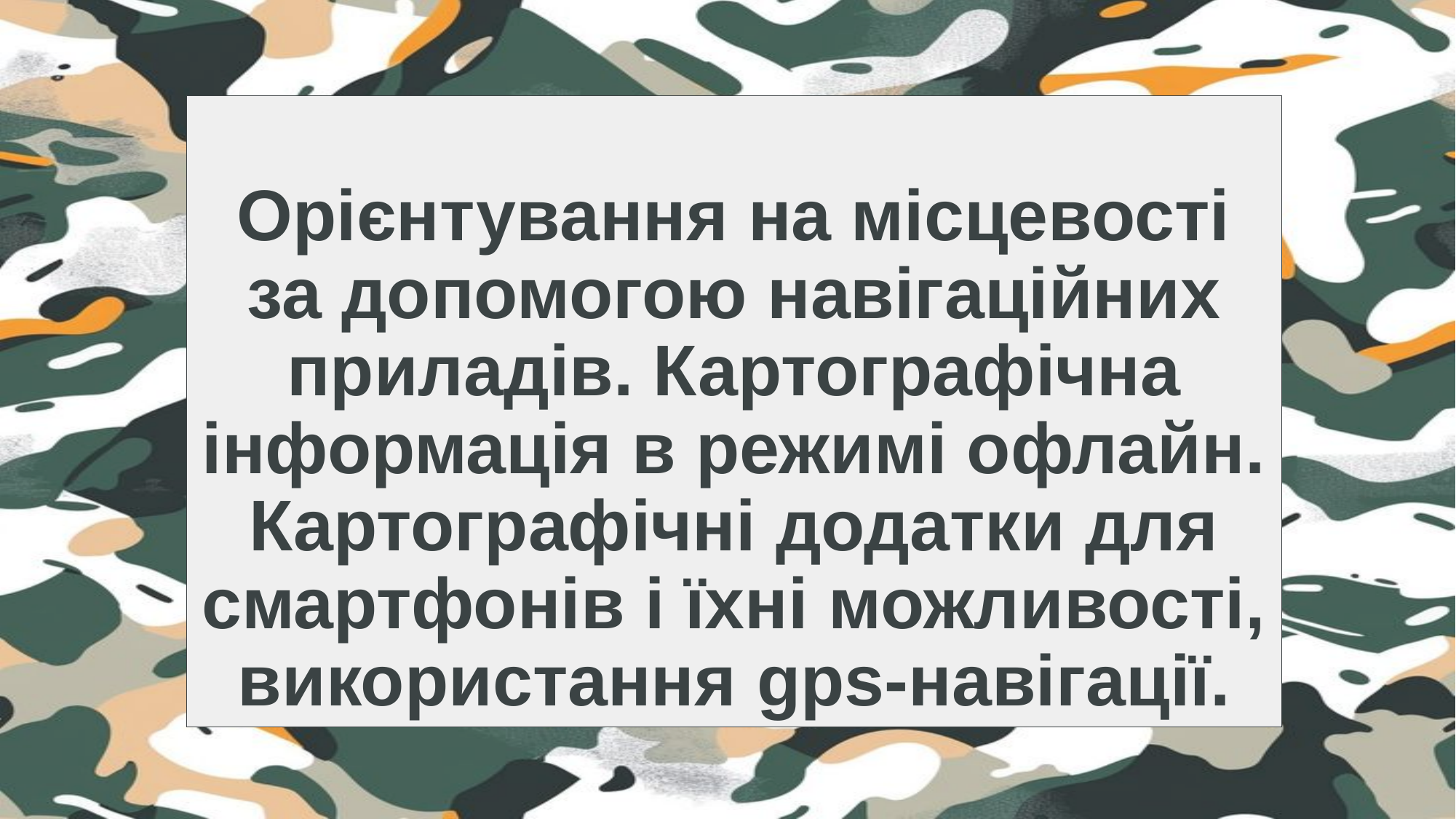

# Орієнтування на місцевості за допомогою навігаційних приладів. Картографічна інформація в режимі офлайн. Картографічні додатки для смартфонів і їхні можливості, використання gps-навігації.